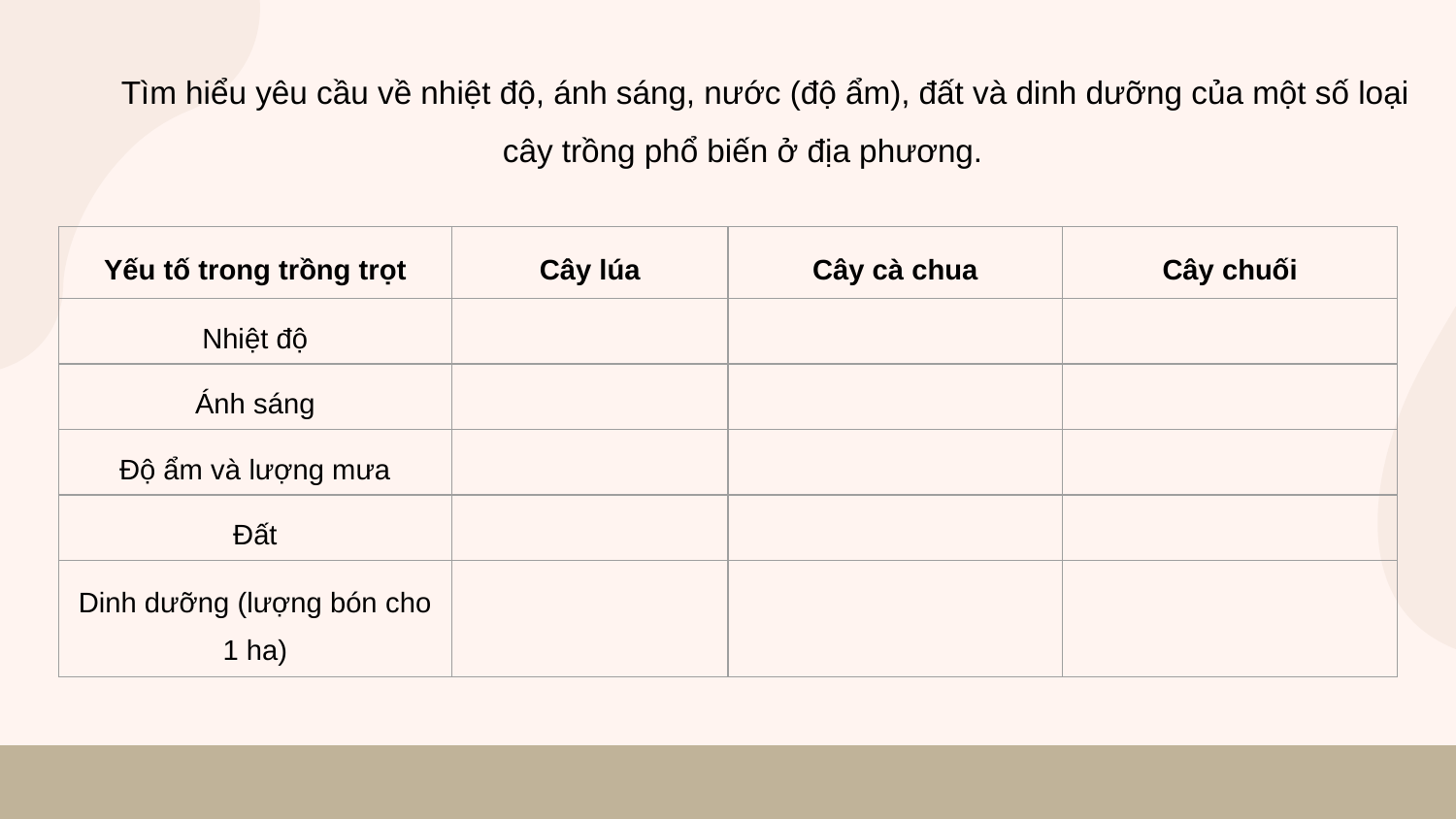

Tìm hiểu yêu cầu về nhiệt độ, ánh sáng, nước (độ ẩm), đất và dinh dưỡng của một số loại cây trồng phổ biến ở địa phương.
| Yếu tố trong trồng trọt | Cây lúa | Cây cà chua | Cây chuối |
| --- | --- | --- | --- |
| Nhiệt độ |  |  |  |
| Ánh sáng |  |  |  |
| Độ ẩm và lượng mưa |  |  |  |
| Đất |  |  |  |
| Dinh dưỡng (lượng bón cho 1 ha) |  |  |  |